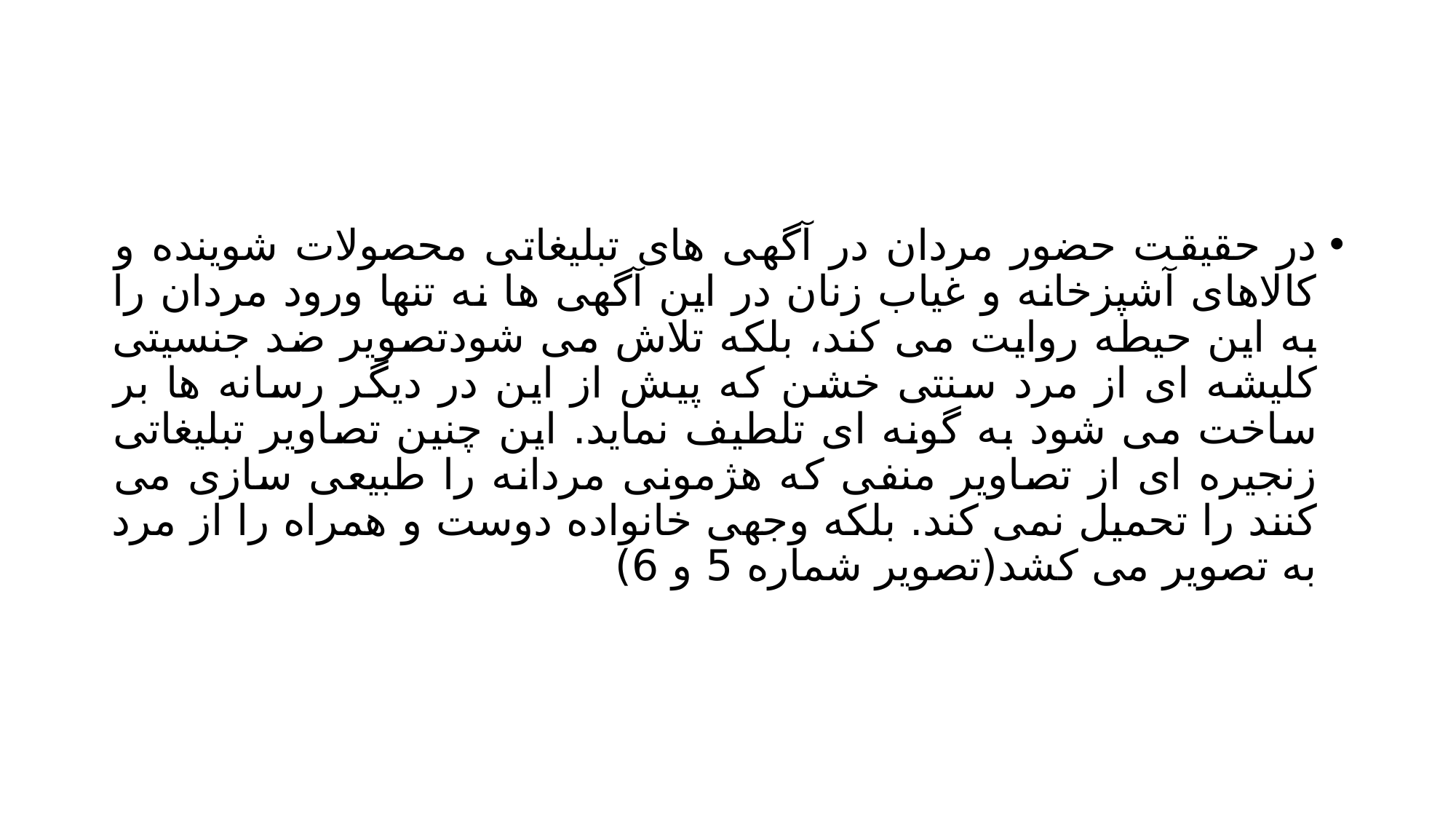

#
در حقیقت حضور مردان در آگهی های تبلیغاتی محصولات شوینده و کالاهای آشپزخانه و غیاب زنان در این آگهی ها نه تنها ورود مردان را به این حیطه روایت می کند، بلکه تلاش می شودتصویر ضد جنسیتی کلیشه ای از مرد سنتی خشن که پیش از این در دیگر رسانه ها بر ساخت می شود به گونه ای تلطیف نماید. این چنین تصاویر تبلیغاتی زنجیره ای از تصاویر منفی که هژمونی مردانه را طبیعی سازی می کنند را تحمیل نمی کند. بلکه وجهی خانواده دوست و همراه را از مرد به تصویر می کشد(تصویر شماره 5 و 6)